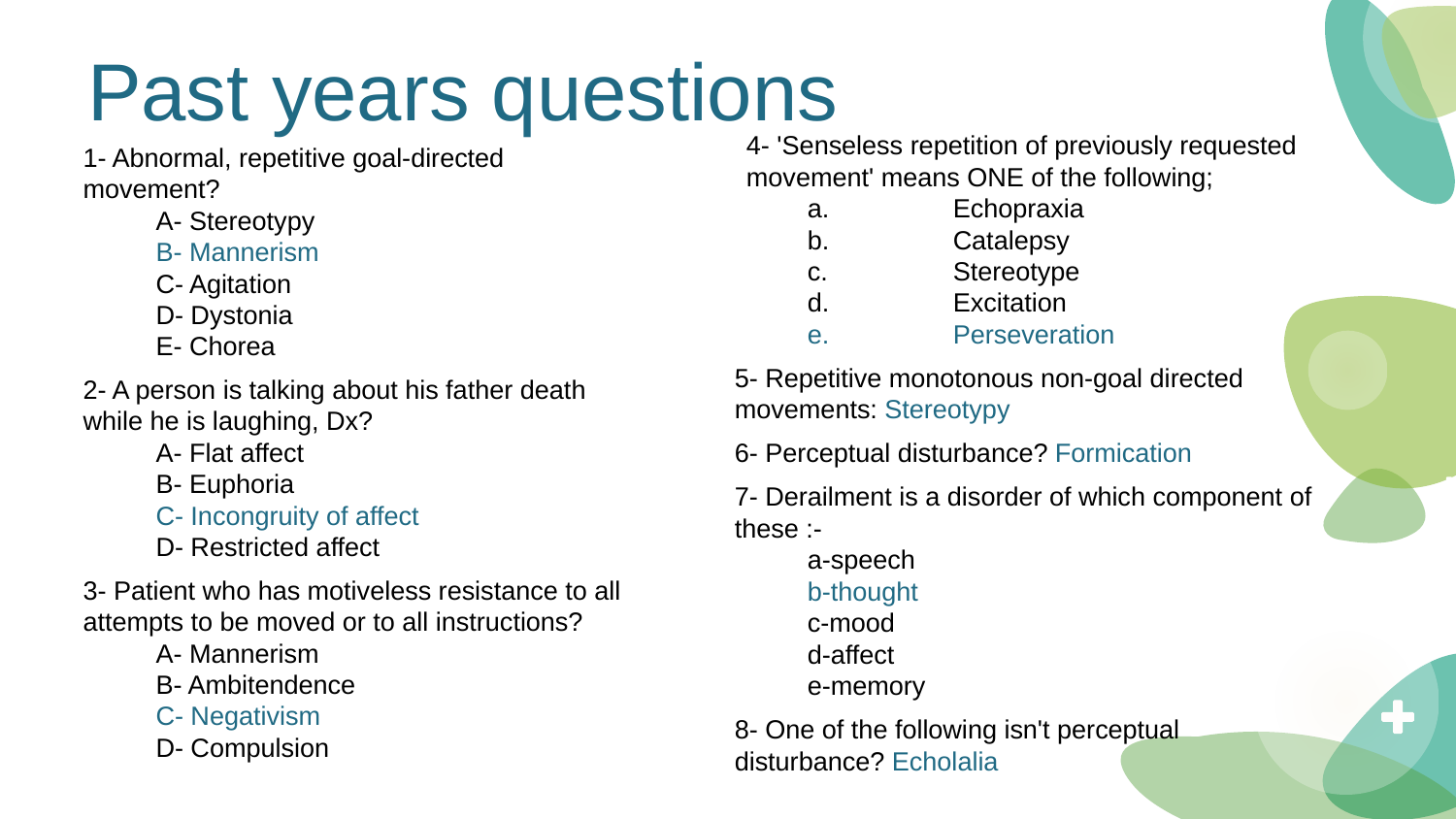

# Past years questions
4- 'Senseless repetition of previously requested movement' means ONE of the following;
a.	Echopraxia
b.	Catalepsy
c.	Stereotype
d.	Excitation
e.	Perseveration
5- Repetitive monotonous non-goal directed movements: Stereotypy
6- Perceptual disturbance? Formication
7- Derailment is a disorder of which component of these :-
a-speech
b-thought
c-mood
d-affect
e-memory
8- One of the following isn't perceptual disturbance? Echolalia
1- Abnormal, repetitive goal-directed movement?
A- Stereotypy
B- Mannerism
C- Agitation
D- Dystonia
E- Chorea
2- A person is talking about his father death while he is laughing, Dx?
A- Flat affect
B- Euphoria
C- Incongruity of affect
D- Restricted affect
3- Patient who has motiveless resistance to all attempts to be moved or to all instructions?
A- Mannerism
B- Ambitendence
C- Negativism
D- Compulsion